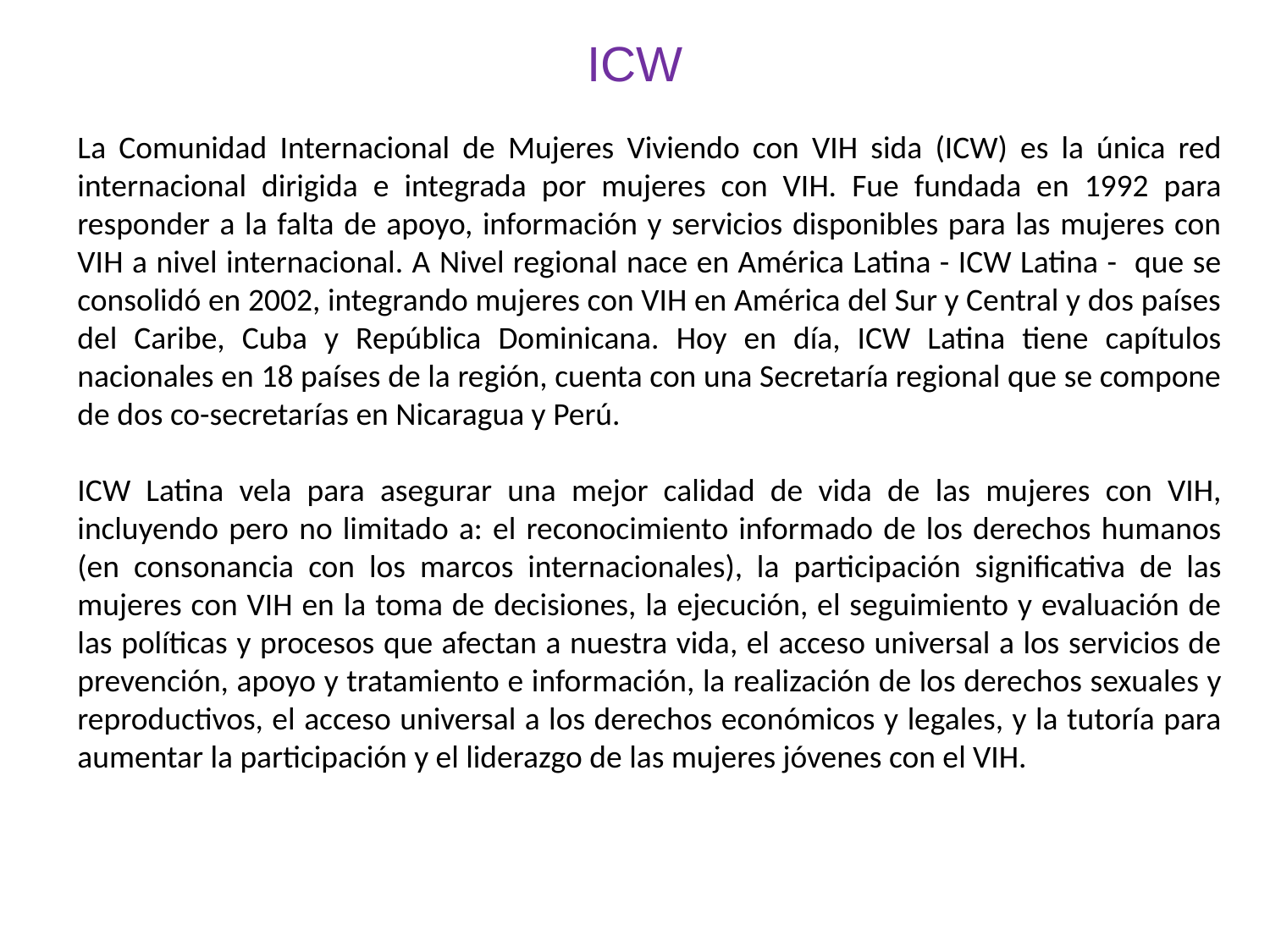

ICW
La Comunidad Internacional de Mujeres Viviendo con VIH sida (ICW) es la única red internacional dirigida e integrada por mujeres con VIH. Fue fundada en 1992 para responder a la falta de apoyo, información y servicios disponibles para las mujeres con VIH a nivel internacional. A Nivel regional nace en América Latina - ICW Latina -  que se consolidó en 2002, integrando mujeres con VIH en América del Sur y Central y dos países del Caribe, Cuba y República Dominicana. Hoy en día, ICW Latina tiene capítulos nacionales en 18 países de la región, cuenta con una Secretaría regional que se compone de dos co-secretarías en Nicaragua y Perú.

ICW Latina vela para asegurar una mejor calidad de vida de las mujeres con VIH, incluyendo pero no limitado a: el reconocimiento informado de los derechos humanos (en consonancia con los marcos internacionales), la participación significativa de las mujeres con VIH en la toma de decisiones, la ejecución, el seguimiento y evaluación de las políticas y procesos que afectan a nuestra vida, el acceso universal a los servicios de prevención, apoyo y tratamiento e información, la realización de los derechos sexuales y reproductivos, el acceso universal a los derechos económicos y legales, y la tutoría para aumentar la participación y el liderazgo de las mujeres jóvenes con el VIH.